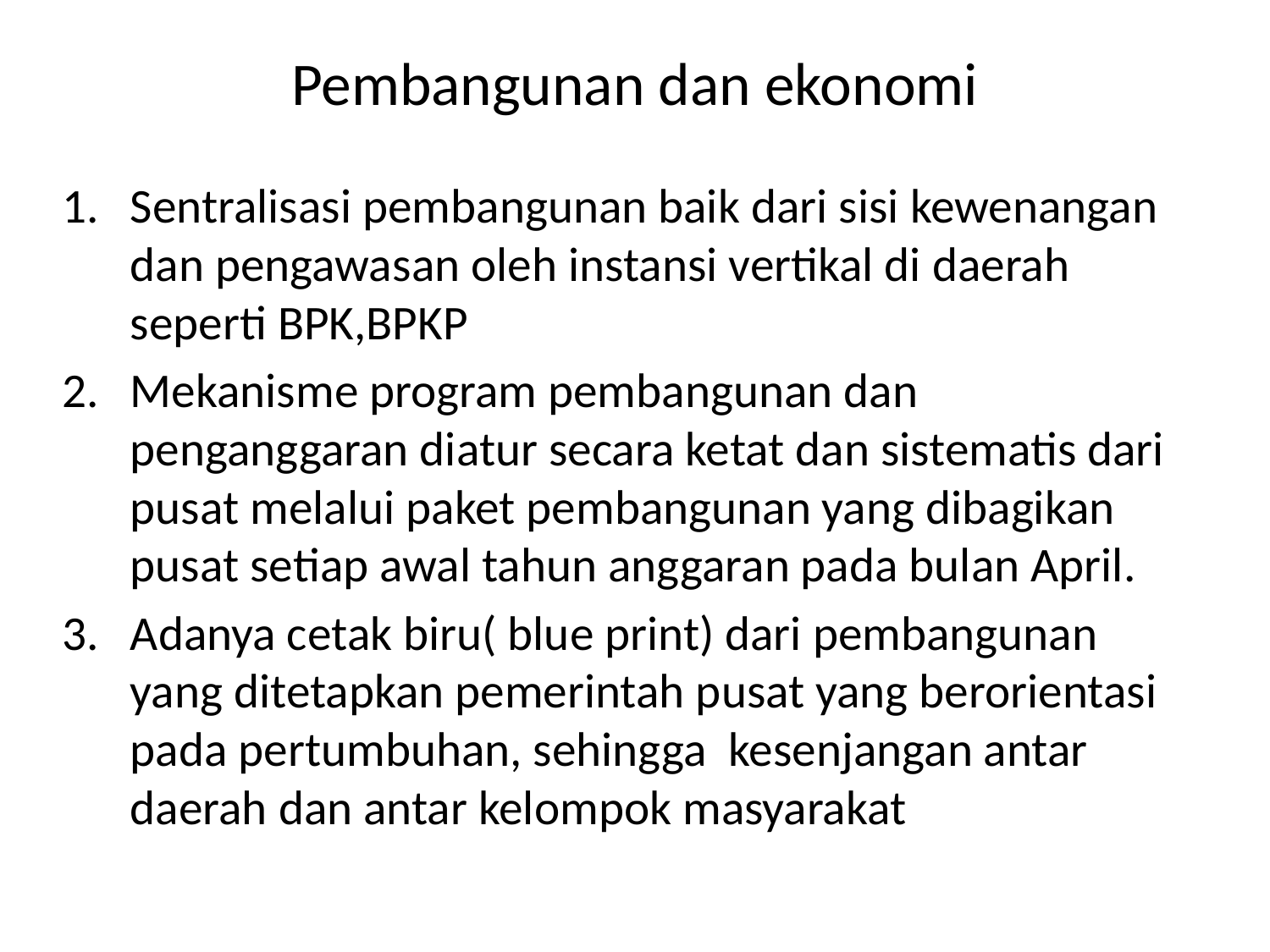

# Pembangunan dan ekonomi
Sentralisasi pembangunan baik dari sisi kewenangan dan pengawasan oleh instansi vertikal di daerah seperti BPK,BPKP
Mekanisme program pembangunan dan penganggaran diatur secara ketat dan sistematis dari pusat melalui paket pembangunan yang dibagikan pusat setiap awal tahun anggaran pada bulan April.
Adanya cetak biru( blue print) dari pembangunan yang ditetapkan pemerintah pusat yang berorientasi pada pertumbuhan, sehingga  kesenjangan antar daerah dan antar kelompok masyarakat